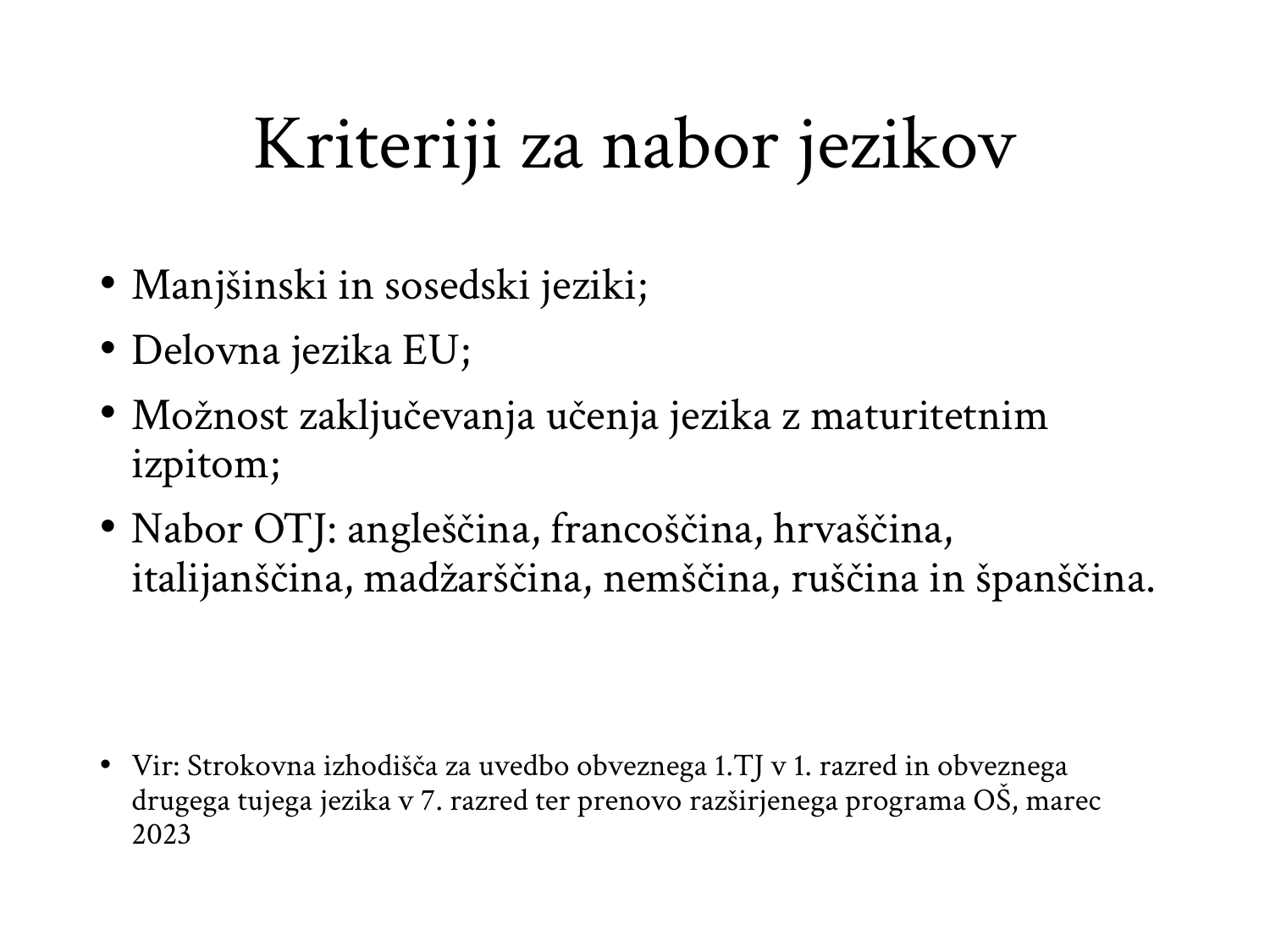

# Kriteriji za nabor jezikov
Manjšinski in sosedski jeziki;
Delovna jezika EU;
Možnost zaključevanja učenja jezika z maturitetnim izpitom;
Nabor OTJ: angleščina, francoščina, hrvaščina, italijanščina, madžarščina, nemščina, ruščina in španščina.

Vir: Strokovna izhodišča za uvedbo obveznega 1.TJ v 1. razred in obveznega drugega tujega jezika v 7. razred ter prenovo razširjenega programa OŠ, marec 2023